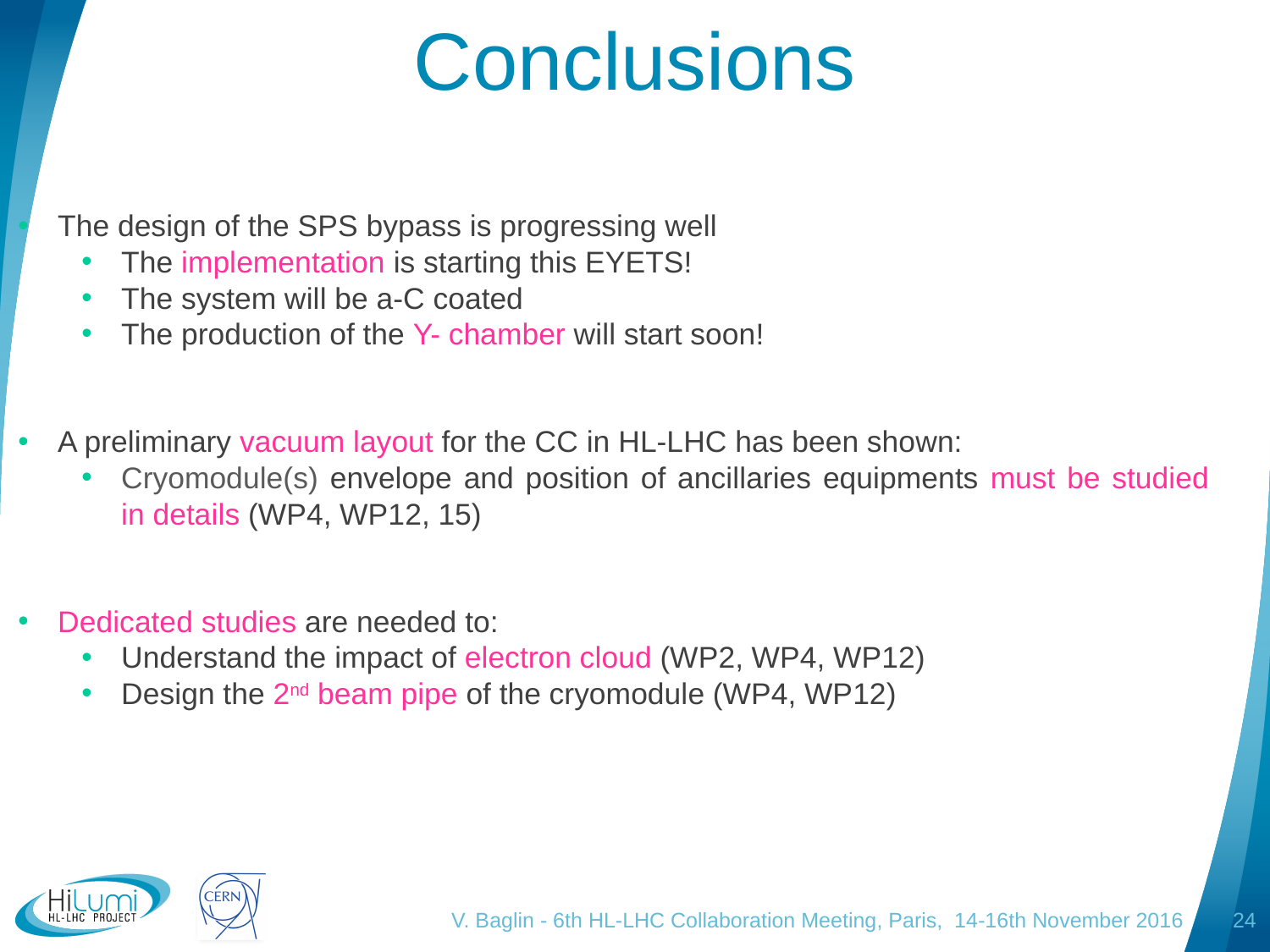

Conclusions

The design of the SPS bypass is progressing well
The implementation is starting this EYETS!
The system will be a-C coated
The production of the Y- chamber will start soon!

A preliminary vacuum layout for the CC in HL-LHC has been shown:
Cryomodule(s) envelope and position of ancillaries equipments must be studied in details (WP4, WP12, 15)

Dedicated studies are needed to:
Understand the impact of electron cloud (WP2, WP4, WP12)
Design the 2nd beam pipe of the cryomodule (WP4, WP12)

V. Baglin - 6th HL-LHC Collaboration Meeting, Paris,  14-16th November 2016
24